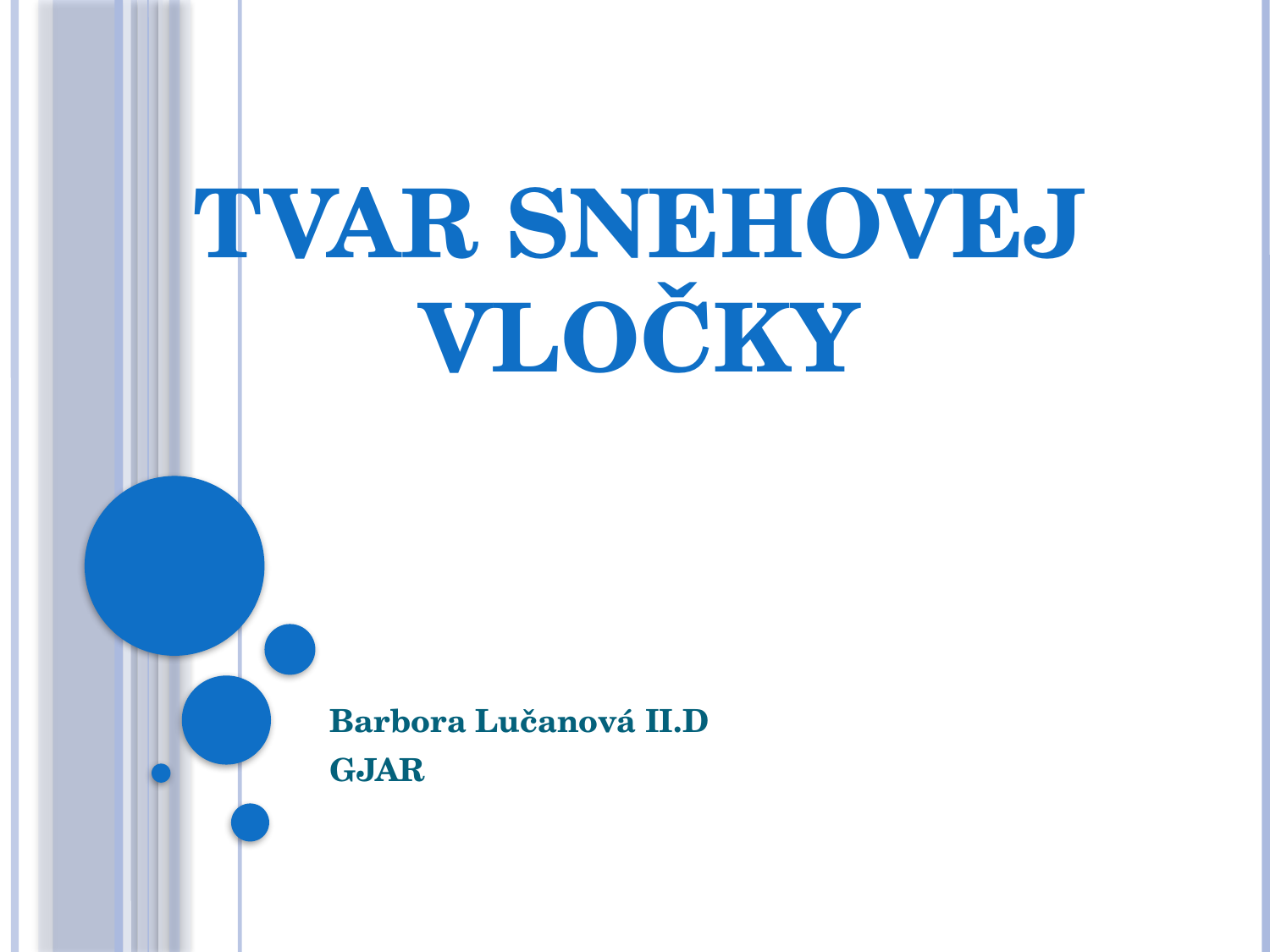

Tvar snehovej vločky
Barbora Lučanová II.D
GJAR